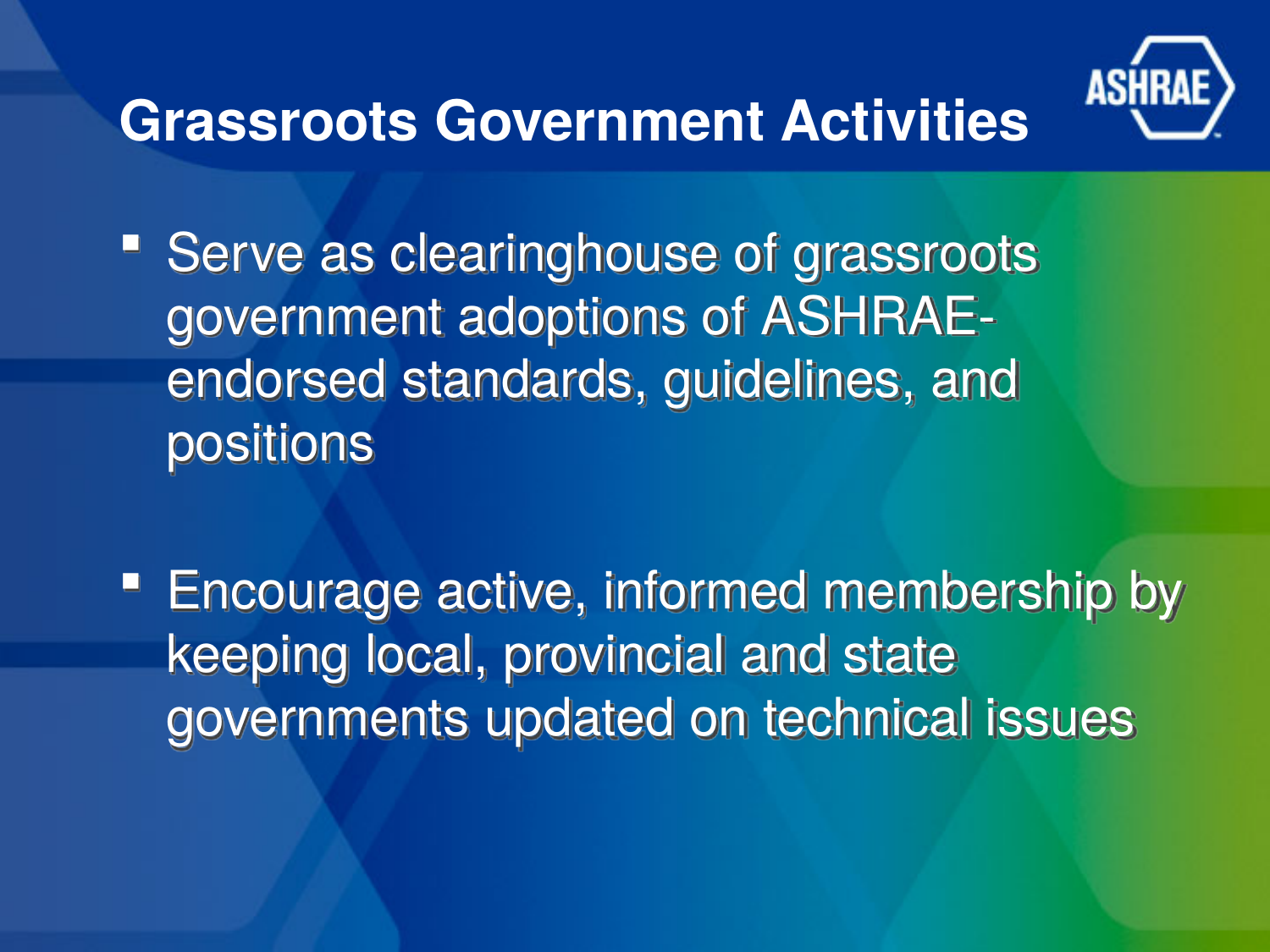

# Grassroots Government Activities
Serve as clearinghouse of grassroots government adoptions of ASHRAE-endorsed standards, guidelines, and positions

Encourage active, informed membership by keeping local, provincial and state governments updated on technical issues